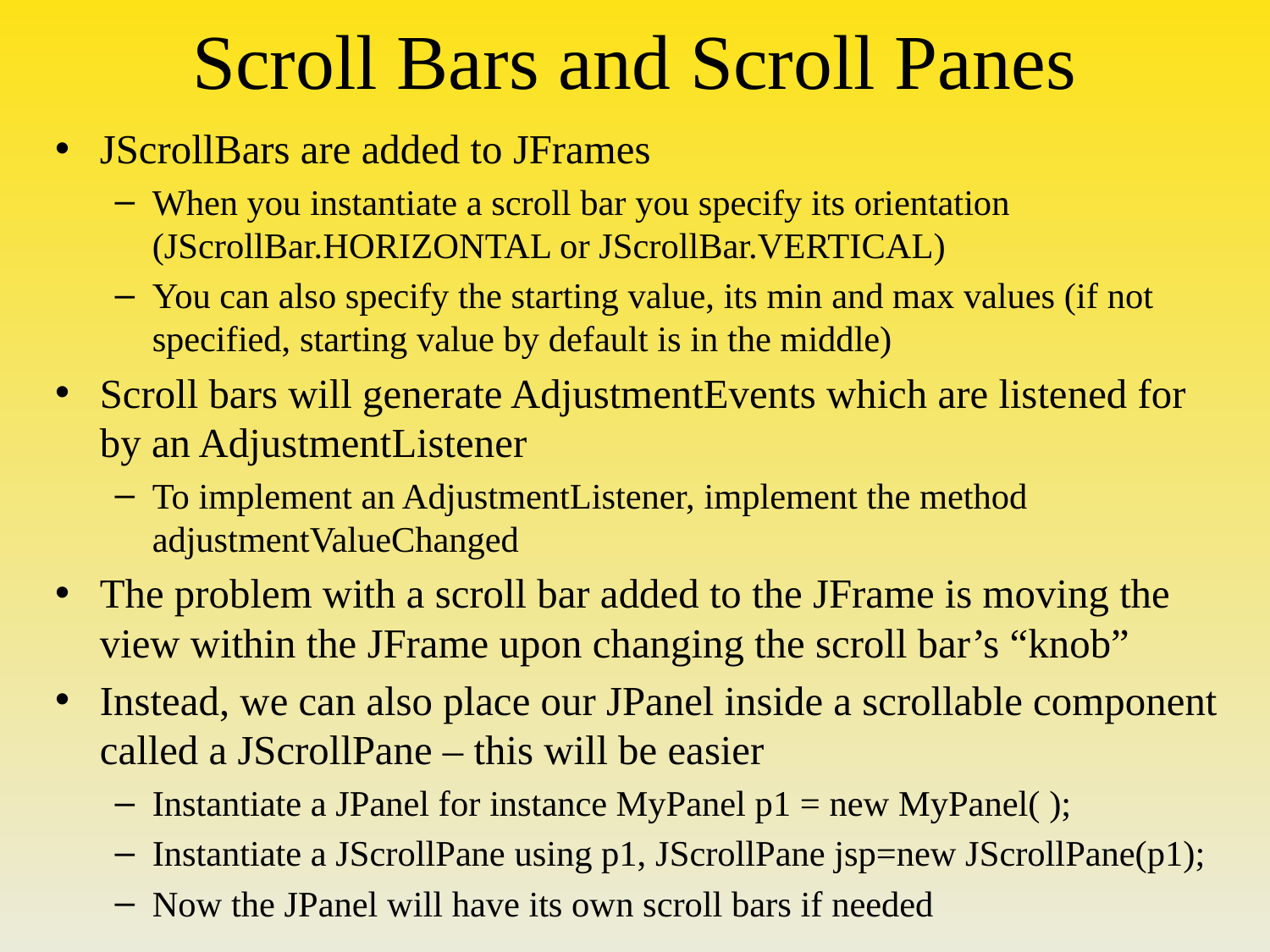

# Scroll Bars and Scroll Panes
JScrollBars are added to JFrames
When you instantiate a scroll bar you specify its orientation (JScrollBar.HORIZONTAL or JScrollBar.VERTICAL)
You can also specify the starting value, its min and max values (if not specified, starting value by default is in the middle)
Scroll bars will generate AdjustmentEvents which are listened for by an AdjustmentListener
To implement an AdjustmentListener, implement the method adjustmentValueChanged
The problem with a scroll bar added to the JFrame is moving the view within the JFrame upon changing the scroll bar’s “knob”
Instead, we can also place our JPanel inside a scrollable component called a JScrollPane – this will be easier
Instantiate a JPanel for instance MyPanel p1 = new MyPanel( );
Instantiate a JScrollPane using p1, JScrollPane jsp=new JScrollPane(p1);
Now the JPanel will have its own scroll bars if needed